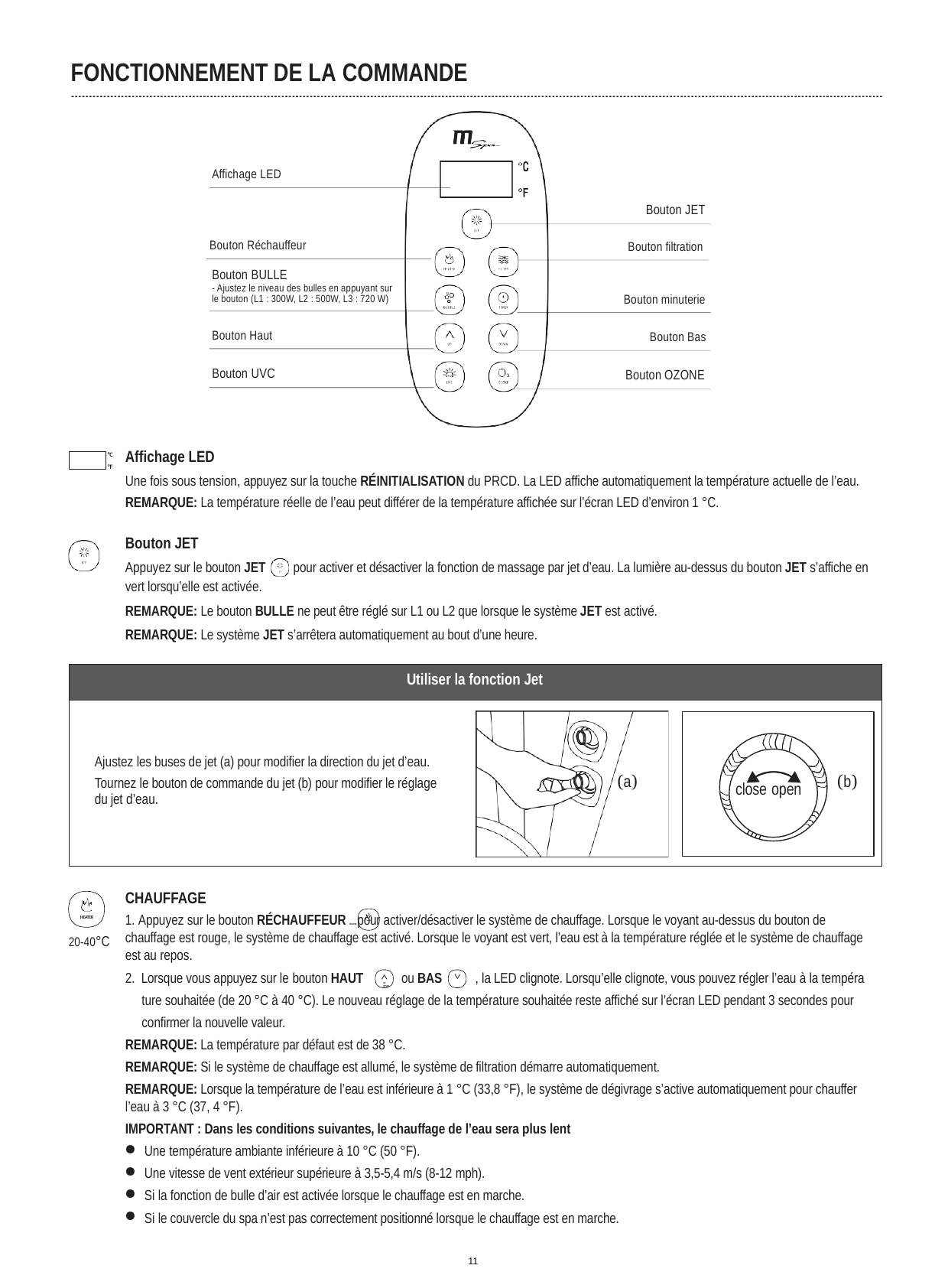

FONCTIONNEMENT DE LA COMMANDE

Affichage LED

Bouton JET
Bouton Réchauffeur
Bouton filtration

Bouton BULLE
- Ajustez le niveau des bulles en appuyant sur  le bouton (L1 : 300W, L2 : 500W, L3 : 720 W)
Bouton minuterie
Bouton Haut
Bouton Bas
Bouton UVC
Bouton OZONE
Affichage LED
Une fois sous tension, appuyez sur la touche RÉINITIALISATION du PRCD. La LED affiche automatiquement la température actuelle de l’eau.
REMARQUE: La température réelle de l’eau peut différer de la température affichée sur l’écran LED d’environ 1 °C.
°C
°F

Bouton JET
Appuyez sur le bouton JET
vert lorsqu’elle est activée.

pour activer et désactiver la fonction de massage par jet d’eau. La lumière au-dessus du bouton JET s’affiche en

REMARQUE: Le bouton BULLE ne peut être réglé sur L1 ou L2 que lorsque le système JET est activé.
REMARQUE: Le système JET s’arrêtera automatiquement au bout d’une heure.
| Utiliser la fonction Jet |  |  |  |
| --- | --- | --- | --- |
| Ajustez les buses de jet (a) pour modifier la direction du jet d’eau. Tournez le bouton de commande du jet (b) pour modifier le réglage du jet d’eau. | (a) | close open | (b) |

CHAUFFAGE
1. Appuyez sur le bouton RÉCHAUFFEUR HEATER pour activer/désactiver le système de chauffage. Lorsque le voyant au-dessus du bouton de  chauffage est rouge, le système de chauffage est activé. Lorsque le voyant est vert, l’eau est à la température réglée et le système de chauffage  est au repos.

HEATER

20-40°C
2.  Lorsque vous appuyez sur le bouton HAUT	ou BAS	, la LED clignote. Lorsqu’elle clignote, vous pouvez régler l’eau à la tempéra

UP	DOWN
ture souhaitée (de 20 °C à 40 °C). Le nouveau réglage de la température souhaitée reste affiché sur l’écran LED pendant 3 secondes pour  confirmer la nouvelle valeur.
REMARQUE: La température par défaut est de 38 °C.
REMARQUE: Si le système de chauffage est allumé, le système de filtration démarre automatiquement.
REMARQUE: Lorsque la température de l’eau est inférieure à 1 °C (33,8 °F), le système de dégivrage s’active automatiquement pour chauffer  l’eau à 3 °C (37, 4 °F).
IMPORTANT : Dans les conditions suivantes, le chauffage de l’eau sera plus lent
Une température ambiante inférieure à 10 °C (50 °F).
Une vitesse de vent extérieur supérieure à 3,5-5,4 m/s (8-12 mph).
Si la fonction de bulle d’air est activée lorsque le chauffage est en marche.
Si le couvercle du spa n’est pas correctement positionné lorsque le chauffage est en marche.
11